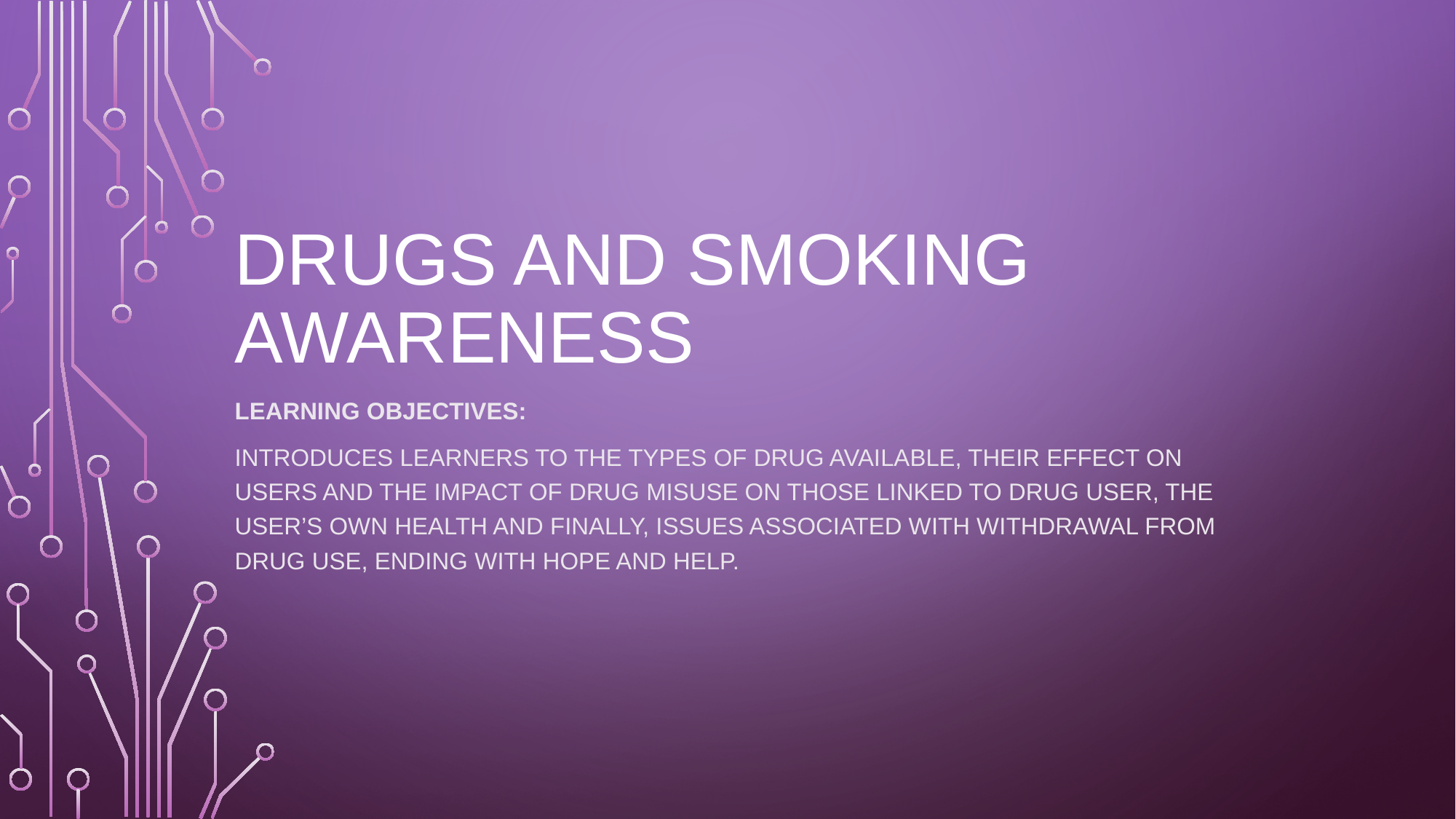

# Drugs and Smoking Awareness
Learning objectives:
introduces learners to the types of drug available, their effect on users and the impact of drug misuse on those linked to drug user, the user’s own health and finally, issues associated with withdrawal from drug use, ending with hope and help.